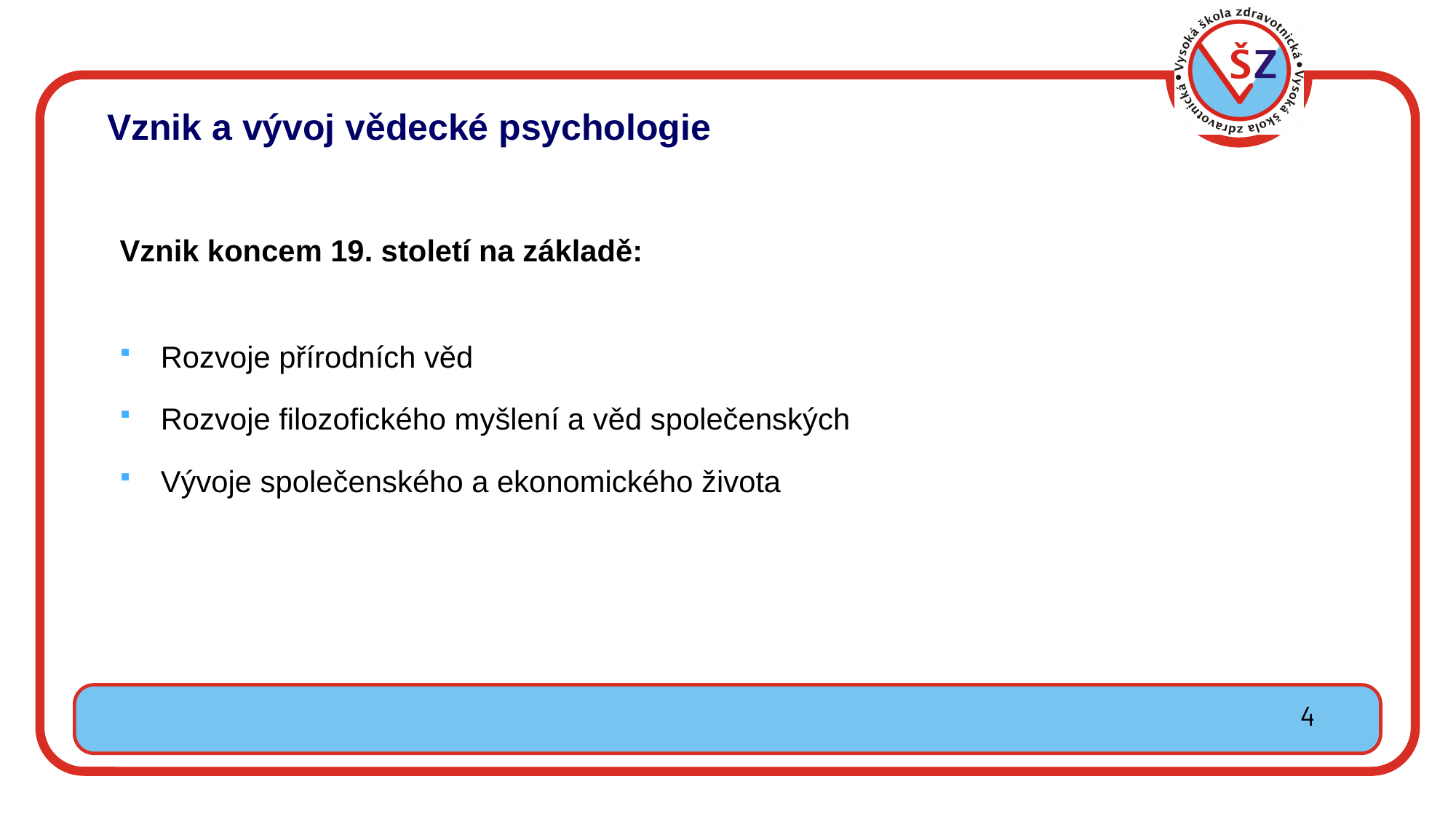

Vznik a vývoj vědecké psychologie

Vznik koncem 19. století na základě:

Rozvoje přírodních věd
Rozvoje filozofického myšlení a věd společenských
Vývoje společenského a ekonomického života

4